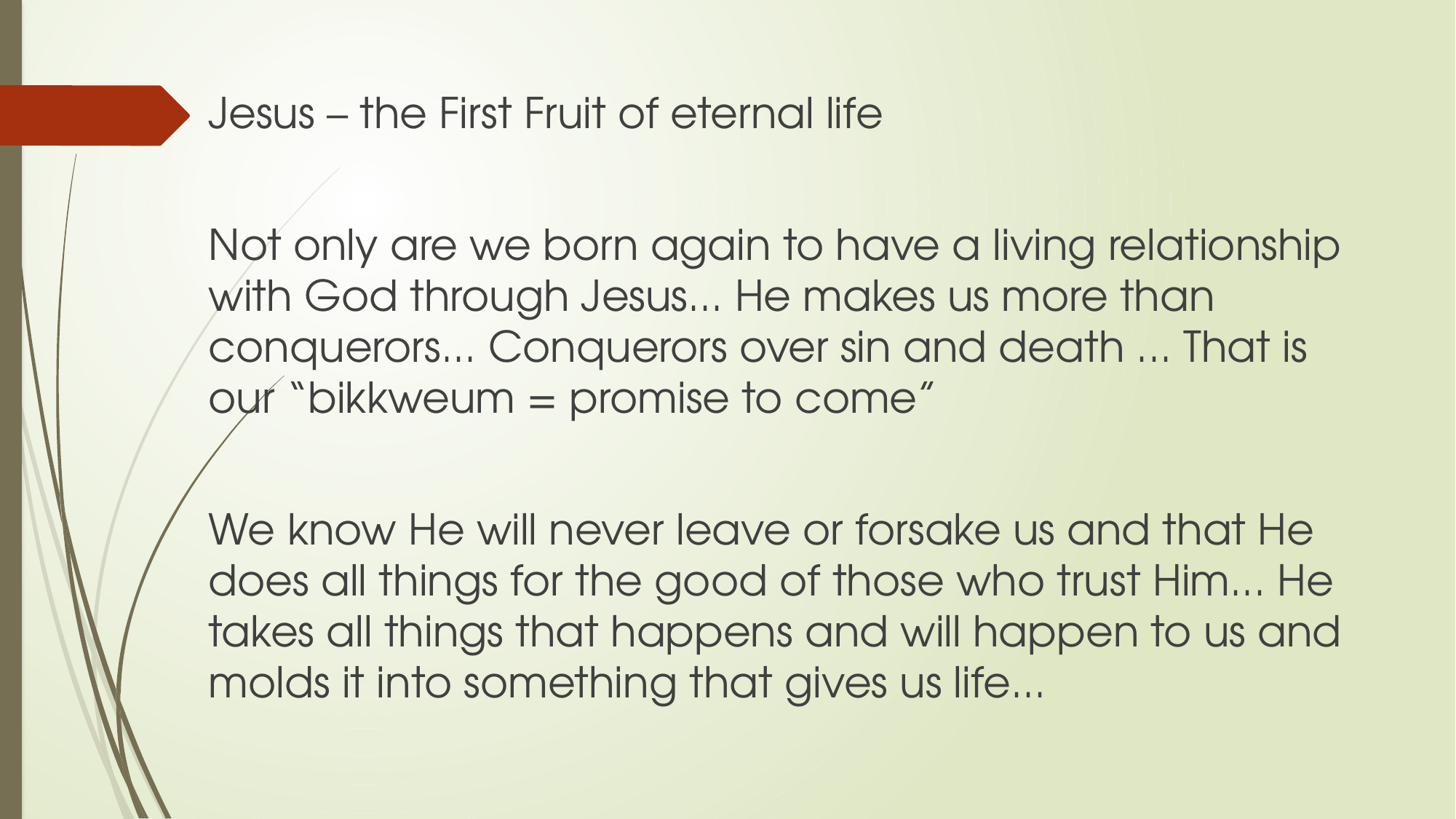

Jesus – the First Fruit of eternal life

Not only are we born again to have a living relationship with God through Jesus... He makes us more than conquerors... Conquerors over sin and death ... That is our “bikkweum = promise to come”

We know He will never leave or forsake us and that He does all things for the good of those who trust Him... He takes all things that happens and will happen to us and molds it into something that gives us life...